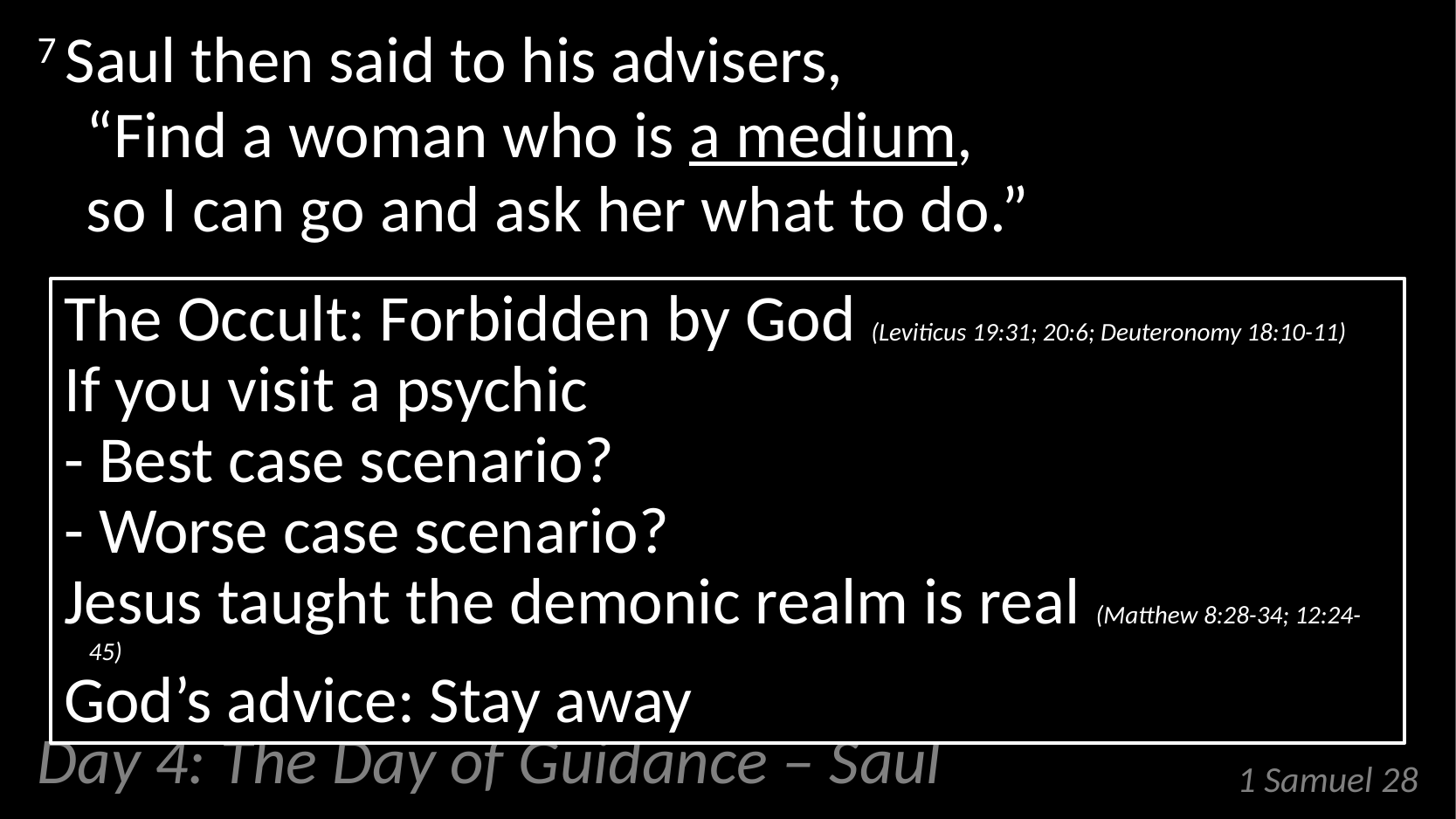

7 Saul then said to his advisers,
“Find a woman who is a medium,
so I can go and ask her what to do.”
The Occult: Forbidden by God (Leviticus 19:31; 20:6; Deuteronomy 18:10-11)
If you visit a psychic
- Best case scenario?
- Worse case scenario?
Jesus taught the demonic realm is real (Matthew 8:28-34; 12:24-45)
God’s advice: Stay away
Day 4: The Day of Guidance – Saul
# 1 Samuel 28